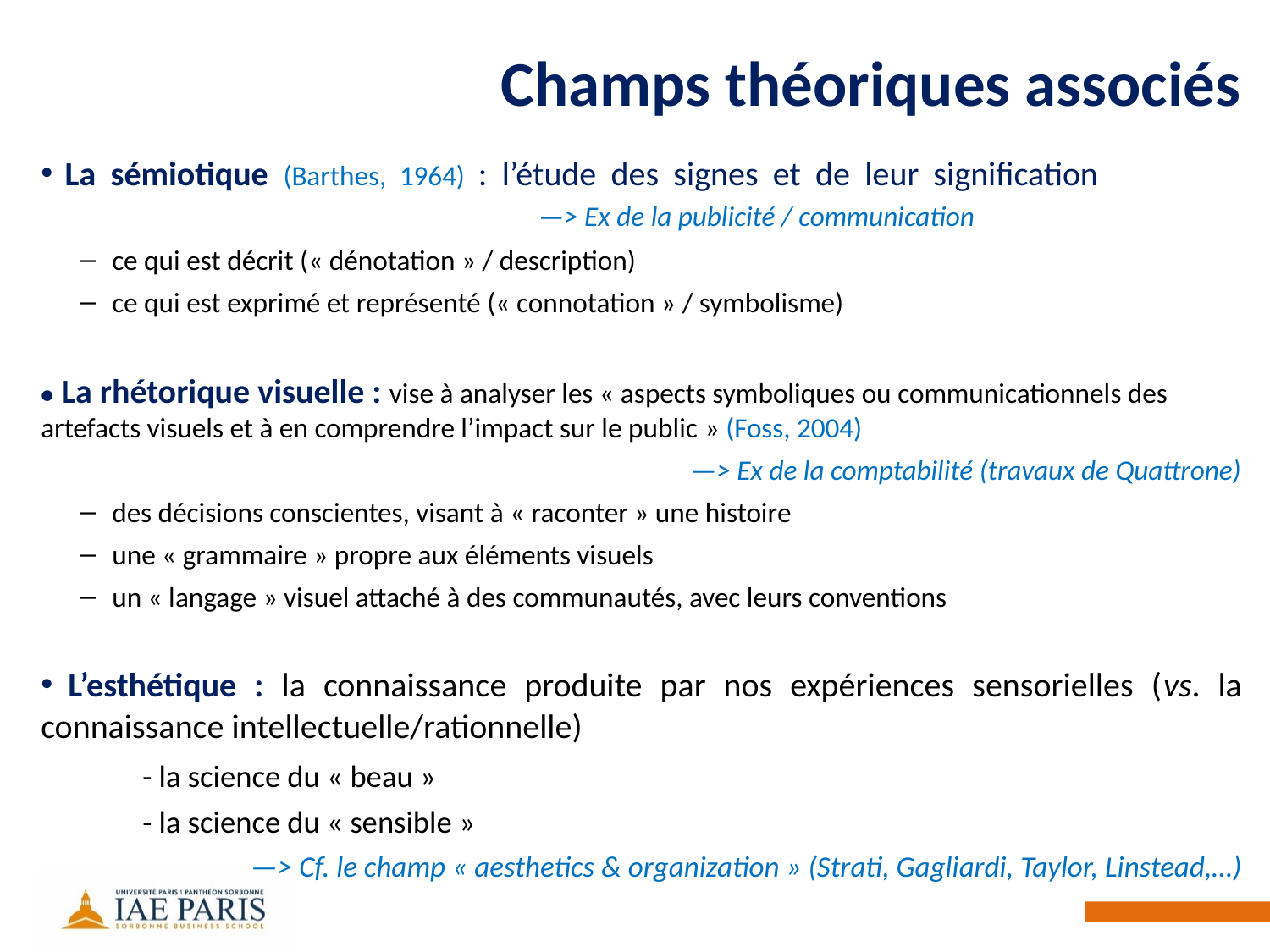

# Champs théoriques associés
 La sémiotique (Barthes, 1964) : l’étude des signes et de leur signification			           			            —> Ex de la publicité / communication
 ce qui est décrit (« dénotation » / description)
 ce qui est exprimé et représenté (« connotation » / symbolisme)

• La rhétorique visuelle : vise à analyser les « aspects symboliques ou communicationnels des artefacts visuels et à en comprendre l’impact sur le public » (Foss, 2004)
—> Ex de la comptabilité (travaux de Quattrone)
 des décisions conscientes, visant à « raconter » une histoire
 une « grammaire » propre aux éléments visuels
 un « langage » visuel attaché à des communautés, avec leurs conventions

 L’esthétique : la connaissance produite par nos expériences sensorielles (vs. la connaissance intellectuelle/rationnelle)
	- la science du « beau »
	- la science du « sensible »
—> Cf. le champ « aesthetics & organization » (Strati, Gagliardi, Taylor, Linstead,…)